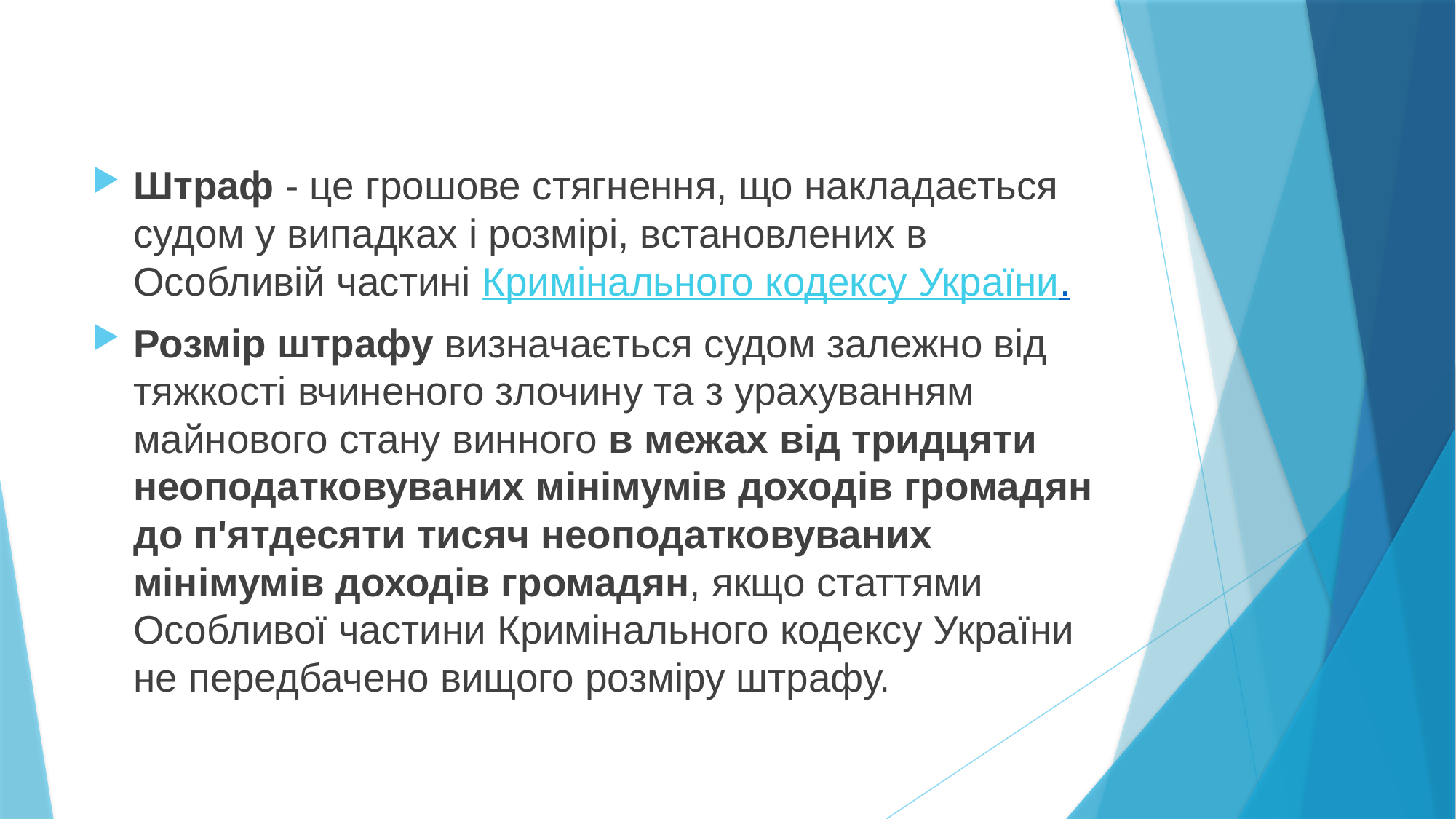

Штраф - це грошове стягнення, що накладається судом у випадках і розмірі, встановлених в Особливій частині Кримінального кодексу України.
Розмір штрафу визначається судом залежно від тяжкості вчиненого злочину та з урахуванням майнового стану винного в межах від тридцяти неоподатковуваних мінімумів доходів громадян до п'ятдесяти тисяч неоподатковуваних мінімумів доходів громадян, якщо статтями Особливої частини Кримінального кодексу України не передбачено вищого розміру штрафу.